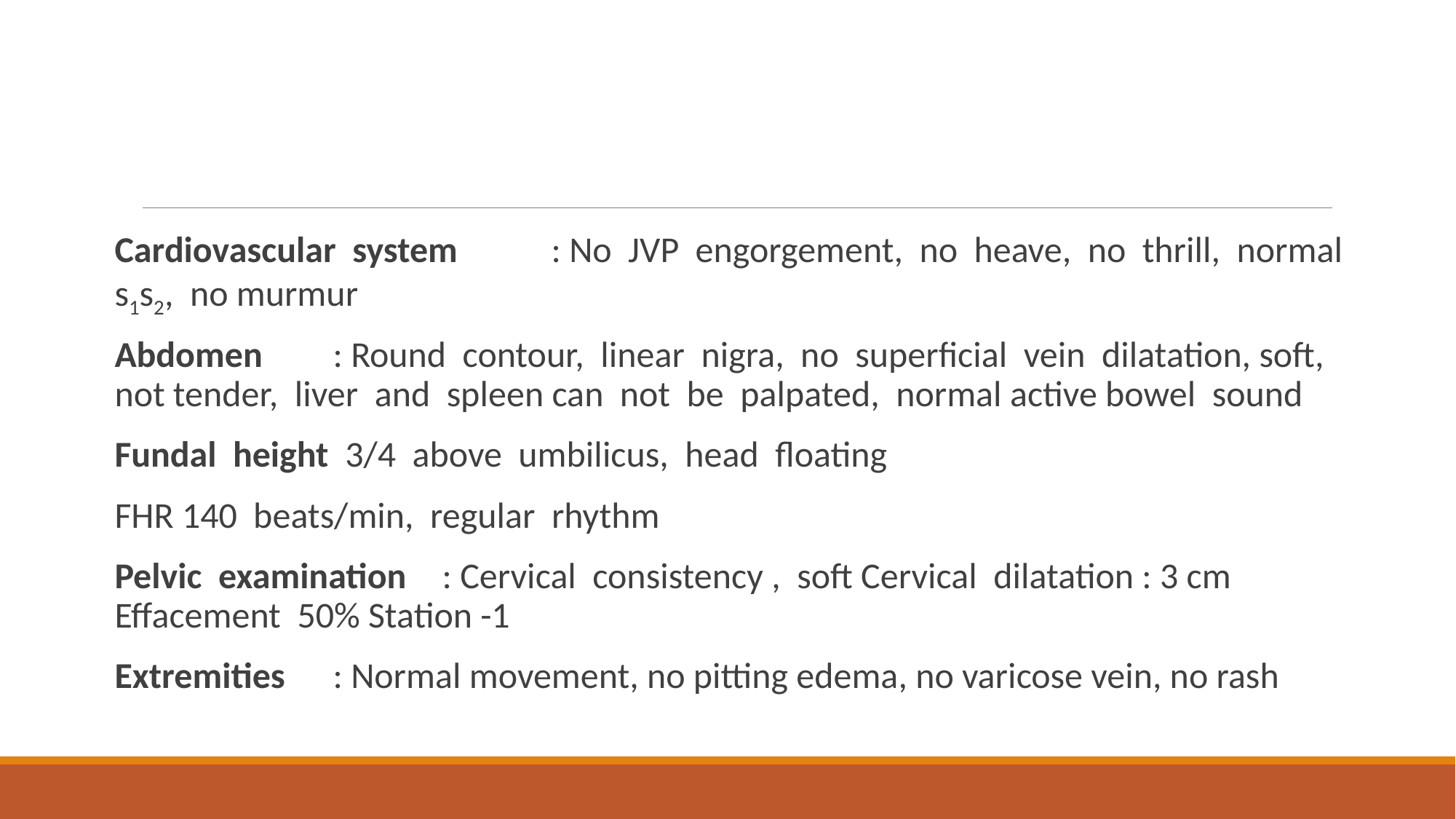

#
Cardiovascular  system	: No  JVP  engorgement,  no  heave,  no  thrill,  normal  s1s2,  no murmur
Abdomen	: Round  contour,  linear  nigra,  no  superficial  vein  dilatation, soft,  not tender,  liver  and  spleen can  not  be  palpated,  normal active bowel  sound
Fundal  height  3/4  above  umbilicus,  head  floating
FHR 140  beats/min,  regular  rhythm
Pelvic  examination	: Cervical  consistency ,  soft Cervical  dilatation : 3 cm Effacement  50% Station -1
Extremities	: Normal movement, no pitting edema, no varicose vein, no rash